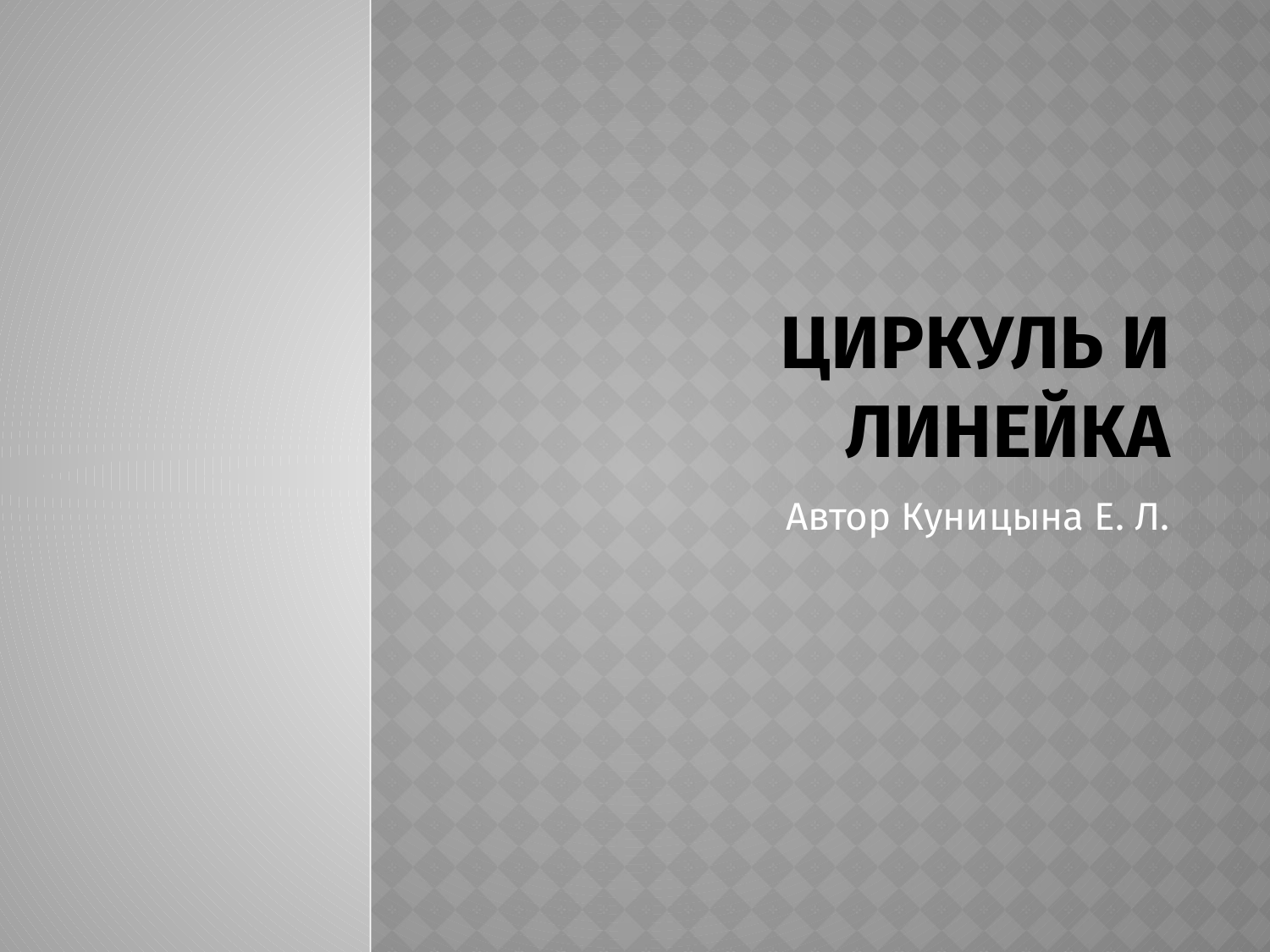

# Циркуль и линейка
Автор Куницына Е. Л.